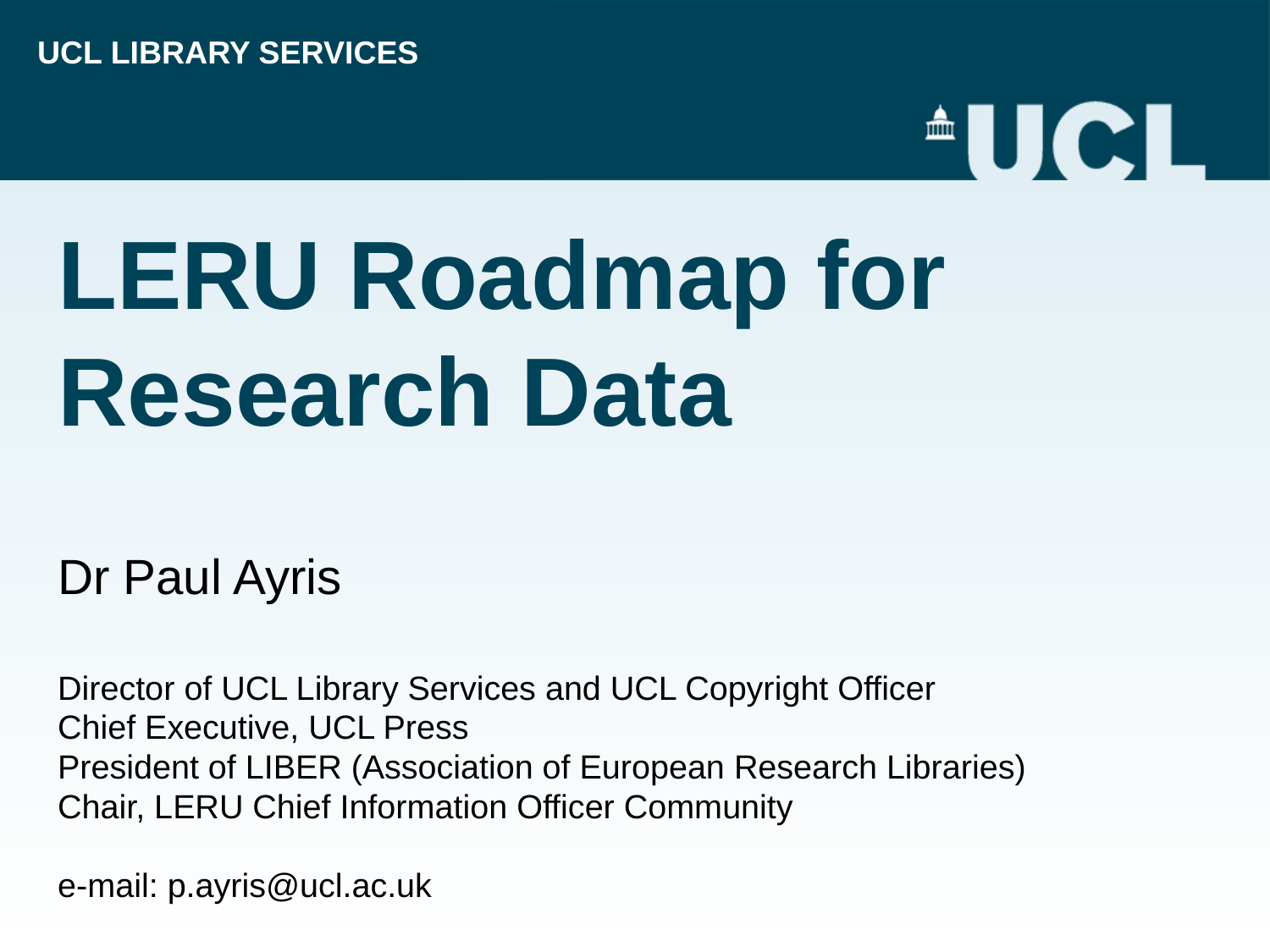

# LERU Roadmap for Research Data

Dr Paul Ayris

Director of UCL Library Services and UCL Copyright Officer
Chief Executive, UCL Press
President of LIBER (Association of European Research Libraries)
Chair, LERU Chief Information Officer Community

e-mail: p.ayris@ucl.ac.uk